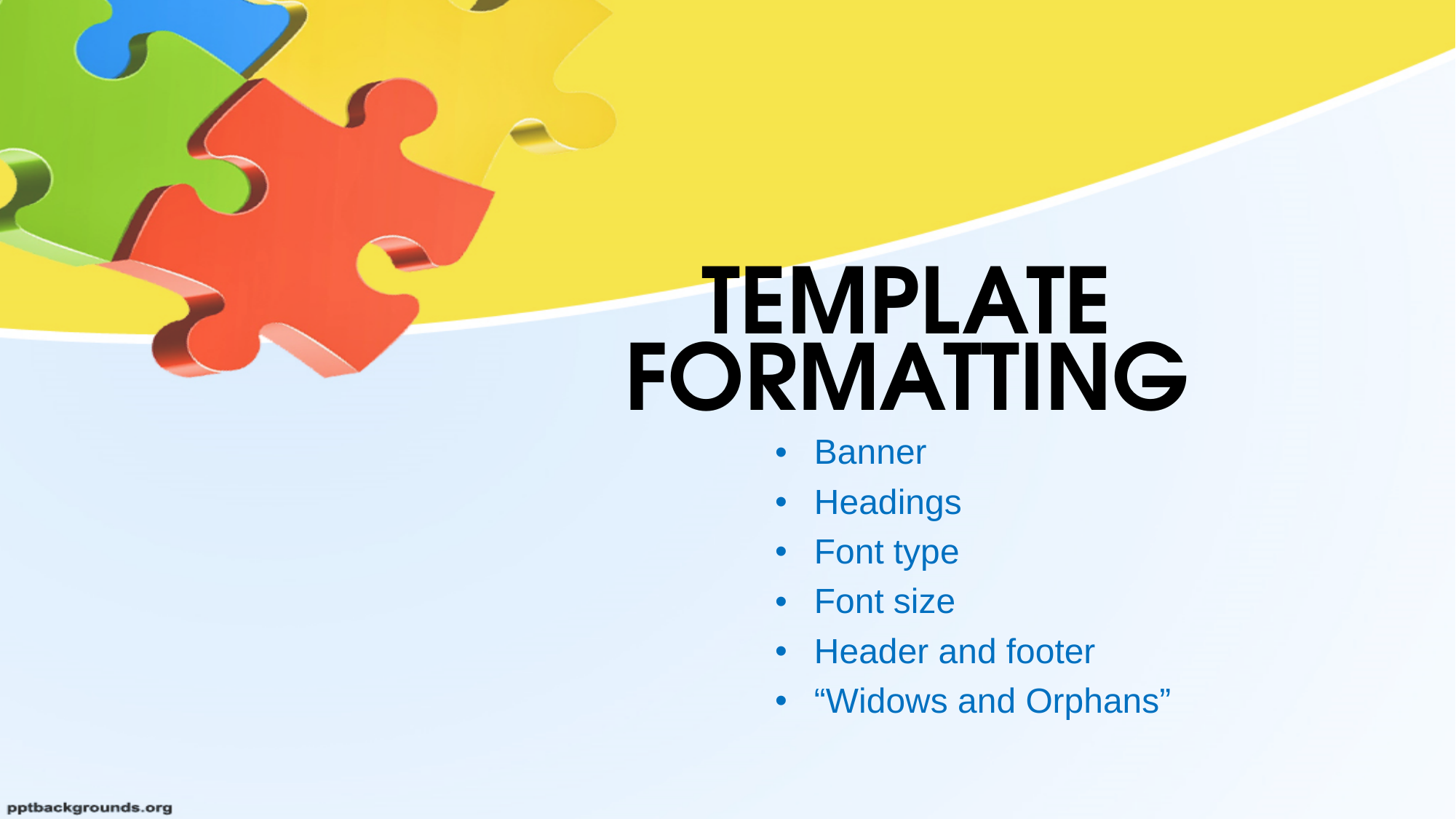

# TEMPLATE FORMATTING
Banner
Headings
Font type
Font size
Header and footer
“Widows and Orphans”